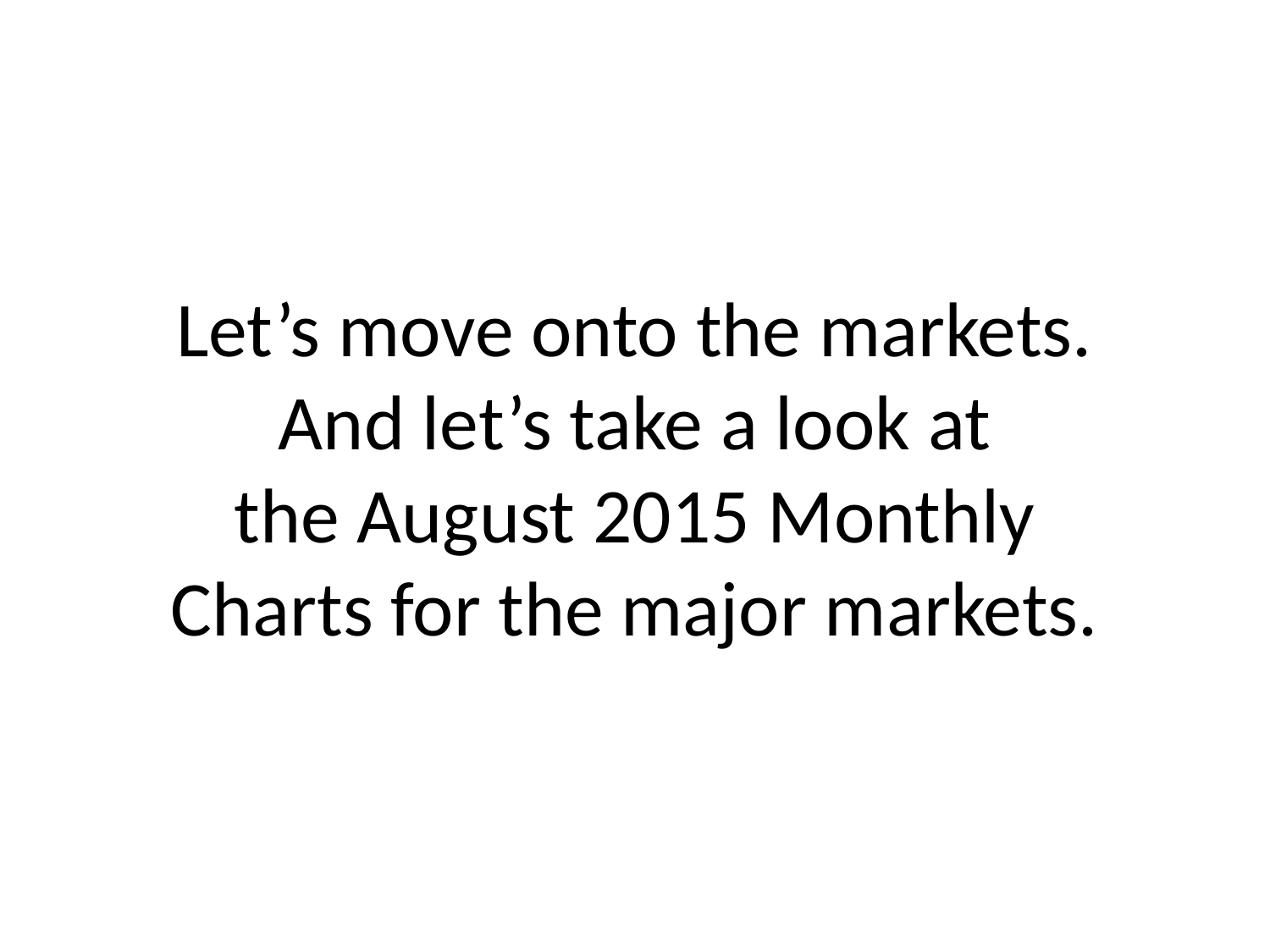

# Let’s move onto the markets. And let’s take a look at the August 2015 Monthly Charts for the major markets.